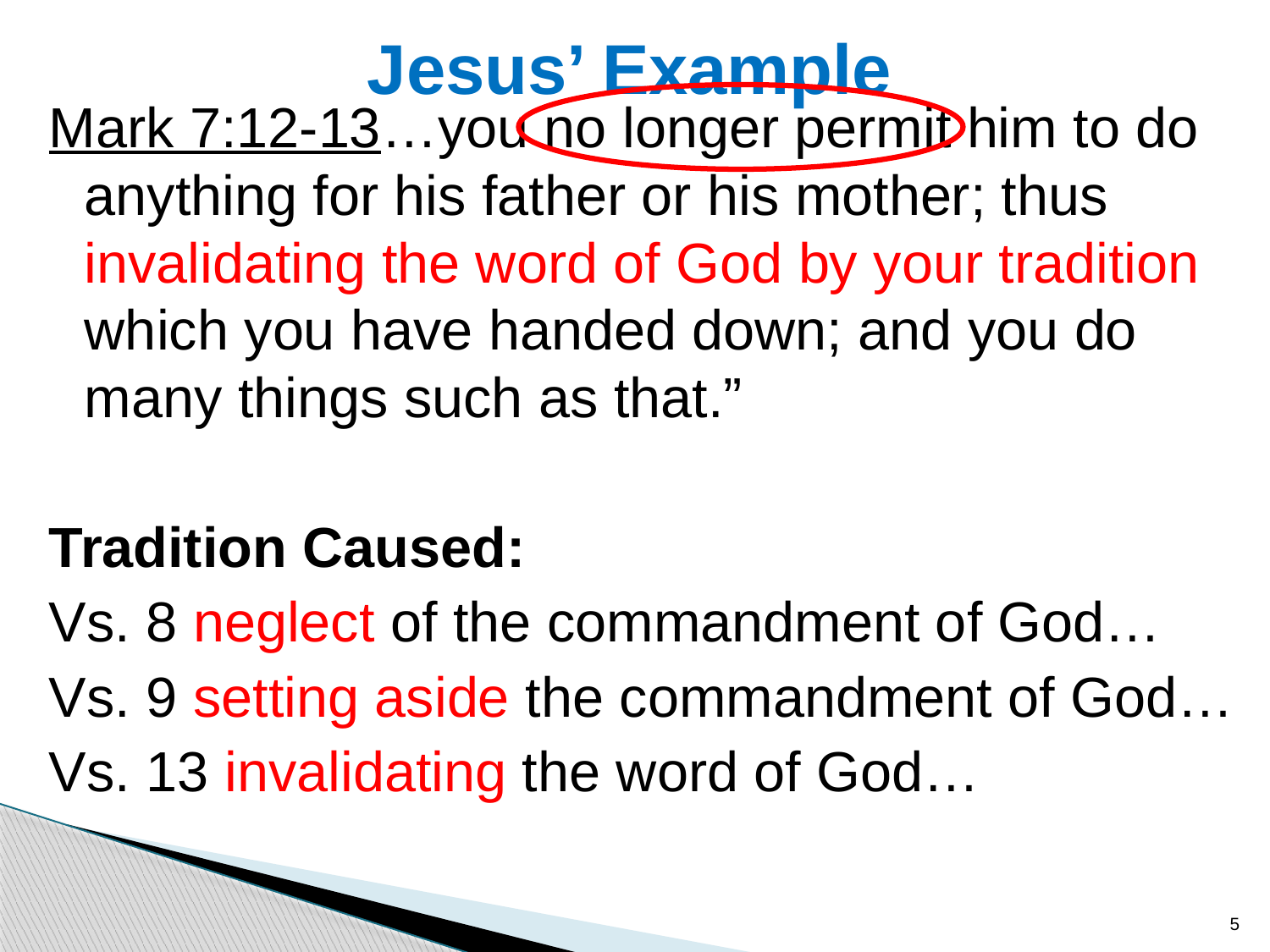

# Jesus’ Example
Mark 7:12-13…you no longer permit him to do anything for his father or his mother; thus invalidating the word of God by your tradition which you have handed down; and you do many things such as that.”

Tradition Caused:
Vs. 8 neglect of the commandment of God…
Vs. 9 setting aside the commandment of God…
Vs. 13 invalidating the word of God…

5